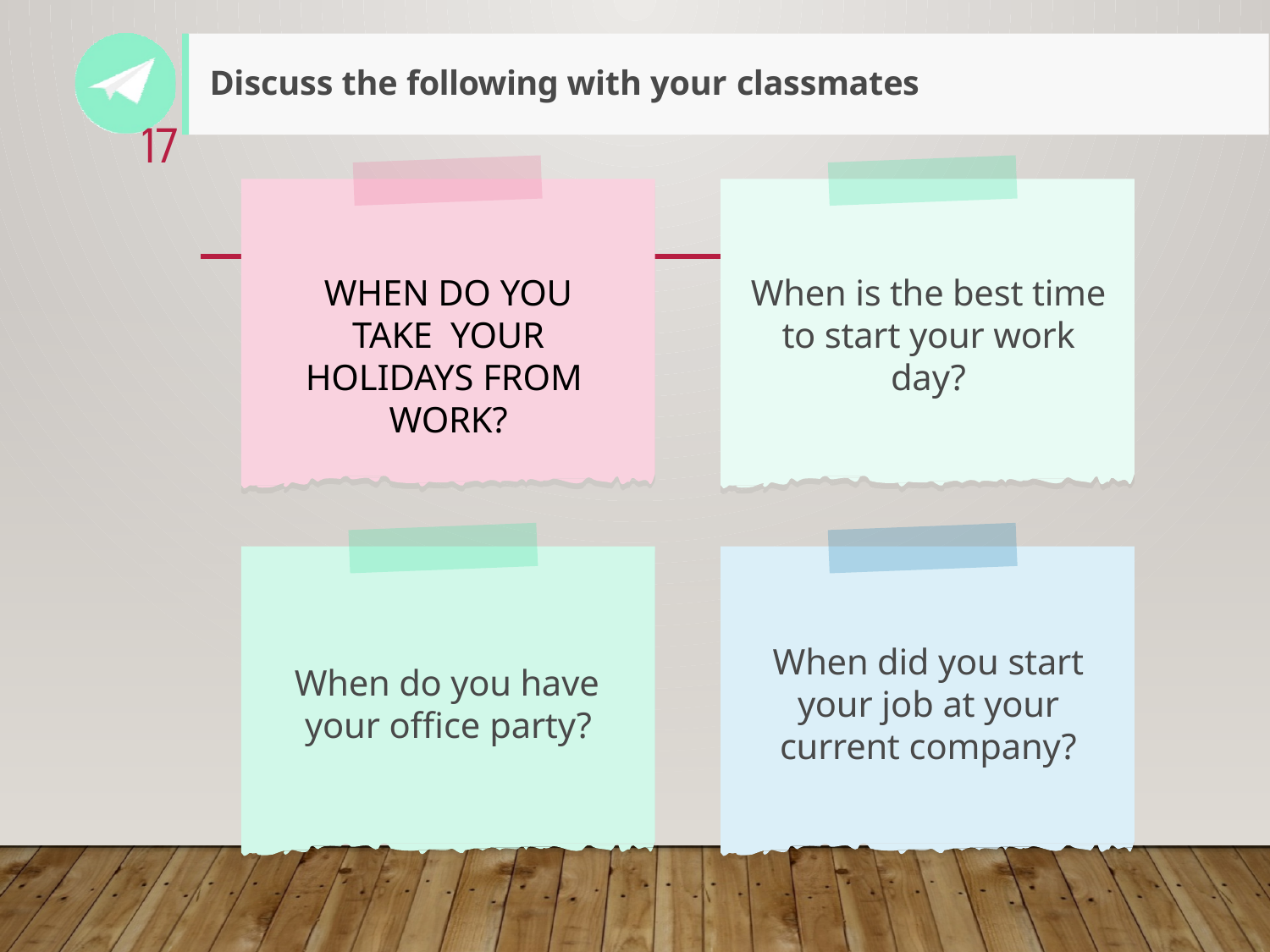

Discuss the following with your classmates
17

# When do you take  your holidays from  work?
When is the best time  to start your work  day?

When did you start  your job at your  current company?
When do you have
your office party?